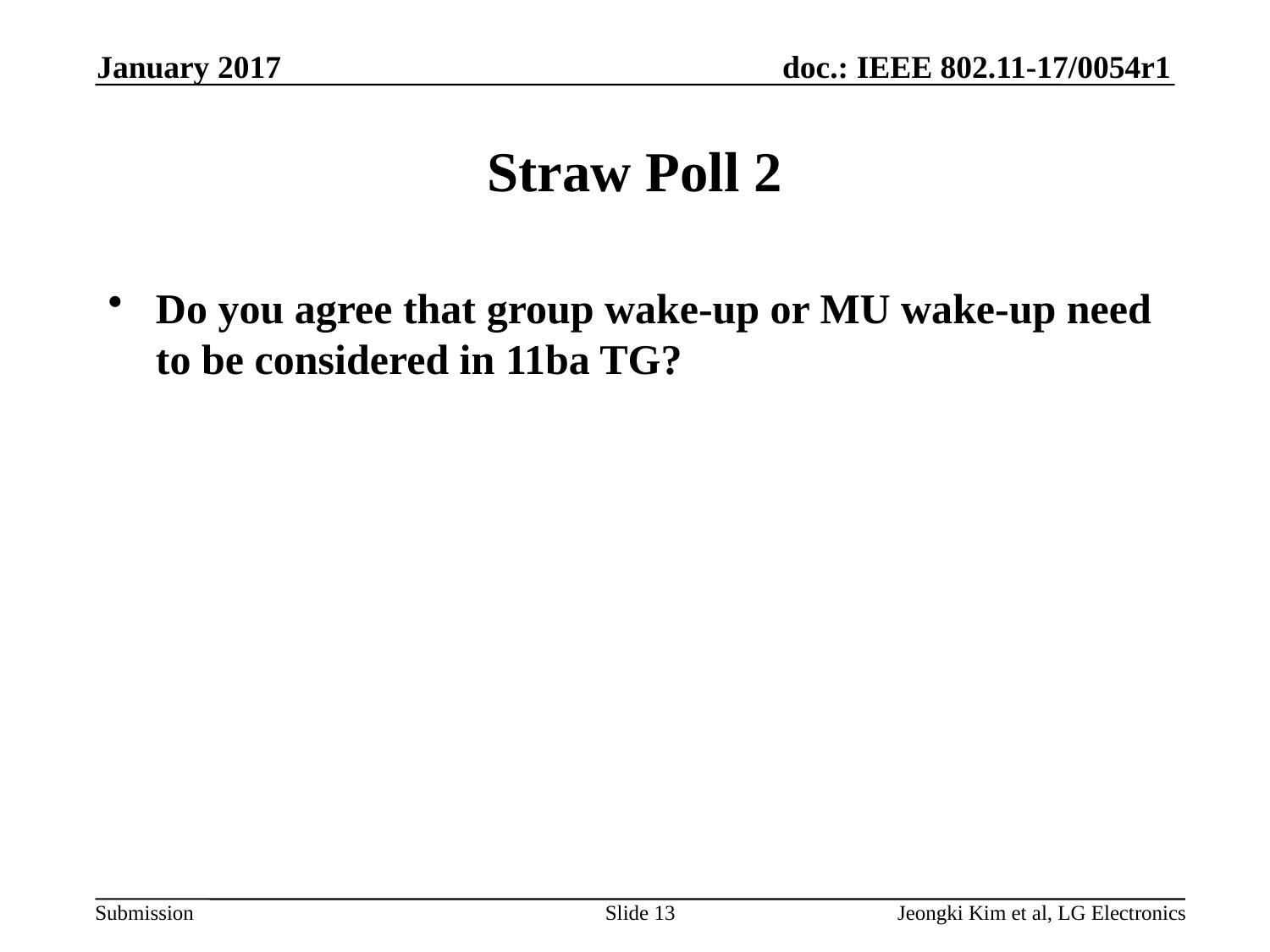

January 2017
# Straw Poll 2
Do you agree that group wake-up or MU wake-up need to be considered in 11ba TG?
Slide 13
Jeongki Kim et al, LG Electronics